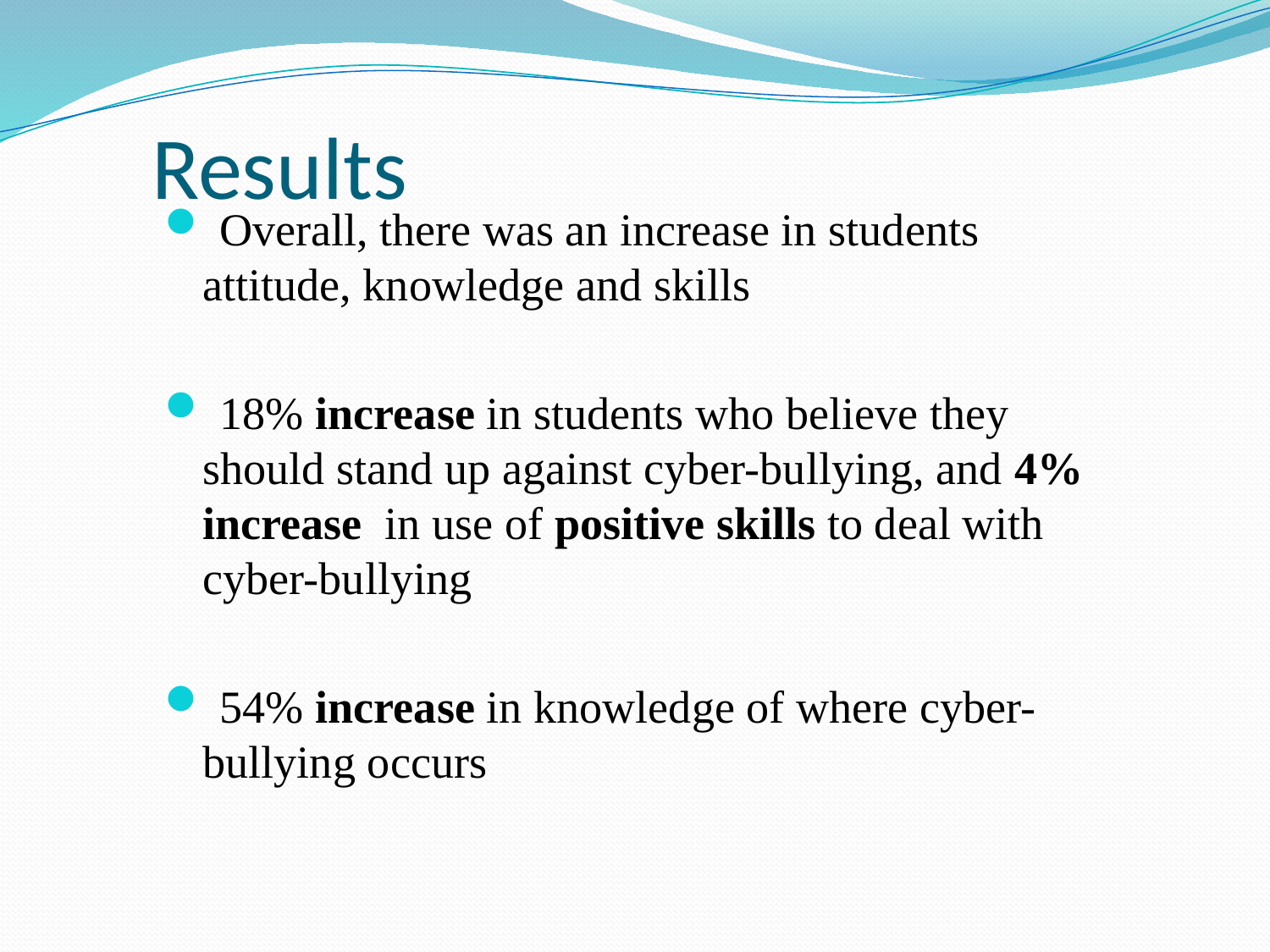

# Results
 Overall, there was an increase in students attitude, knowledge and skills

 18% increase in students who believe they should stand up against cyber-bullying, and 4% increase  in use of positive skills to deal with cyber-bullying

 54% increase in knowledge of where cyber-bullying occurs